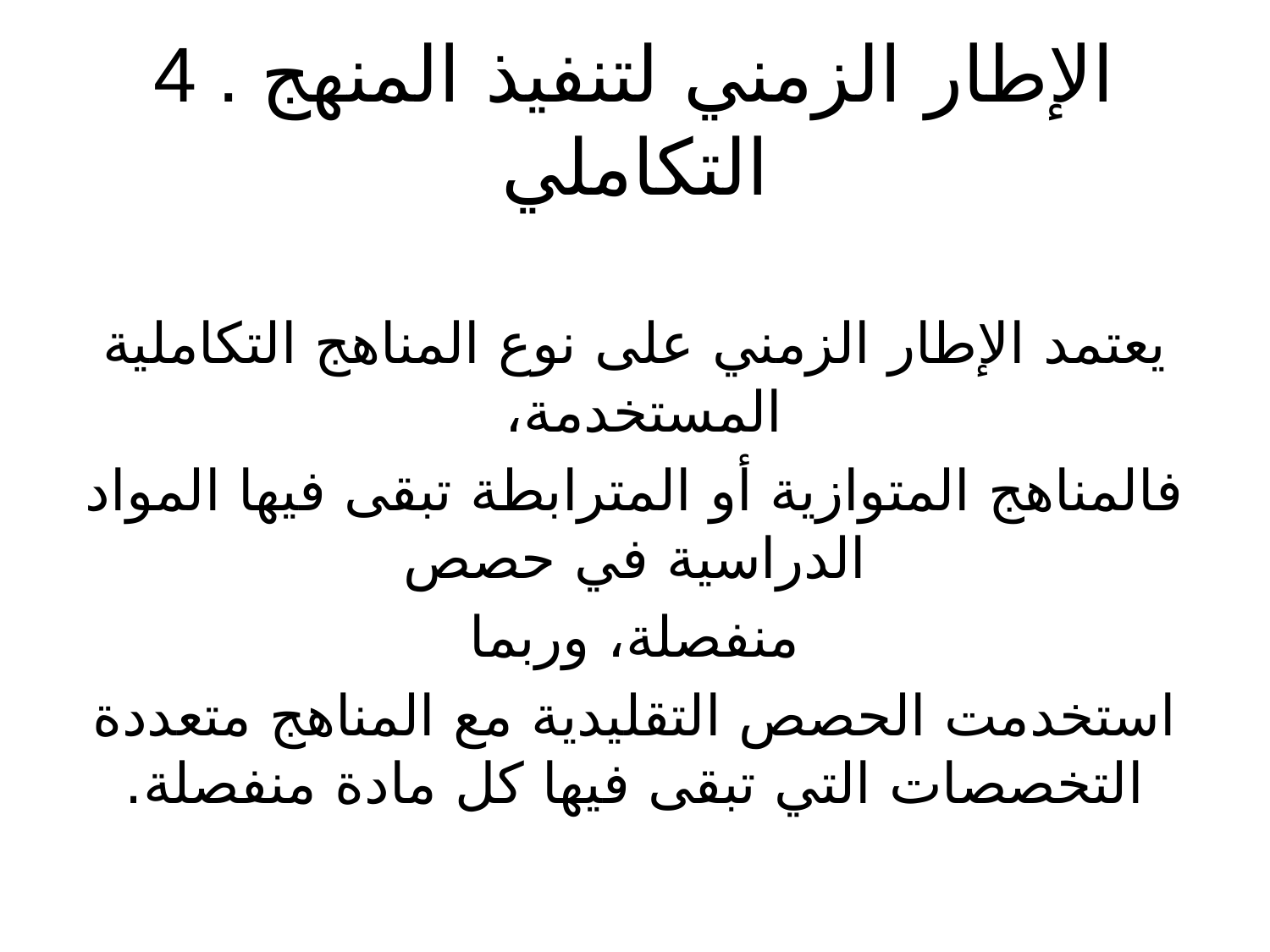

# 4 . الإطار الزمني لتنفيذ المنهج التكاملي

يعتمد الإطار الزمني على نوع المناهج التكاملية المستخدمة،
فالمناهج المتوازية أو المترابطة تبقى فيها المواد الدراسية في حصص
منفصلة، وربما
استخدمت الحصص التقليدية مع المناهج متعددة التخصصات التي تبقى فيها كل مادة منفصلة.